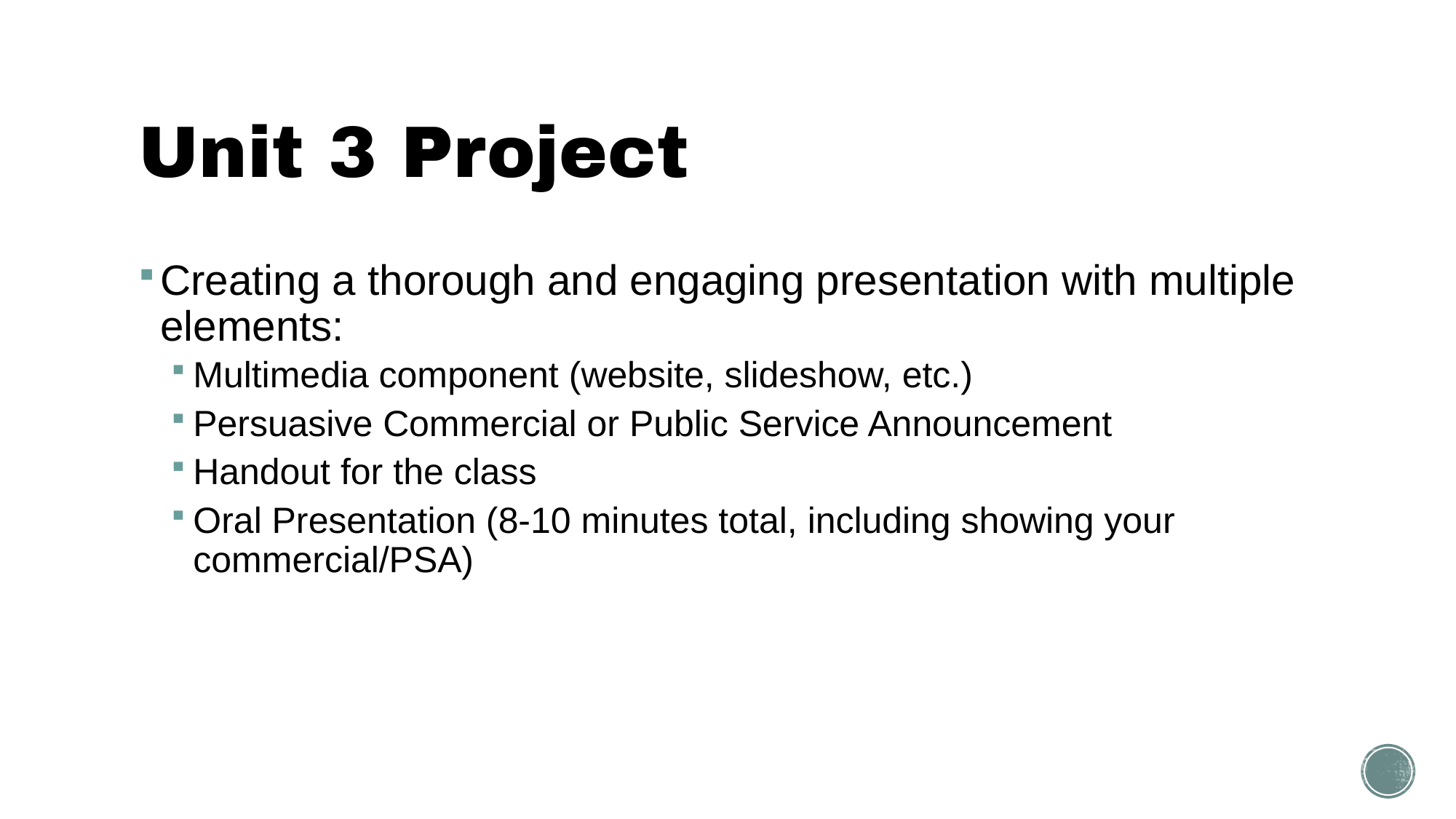

# Unit 3 Project
Creating a thorough and engaging presentation with multiple elements:
Multimedia component (website, slideshow, etc.)
Persuasive Commercial or Public Service Announcement
Handout for the class
Oral Presentation (8-10 minutes total, including showing your commercial/PSA)